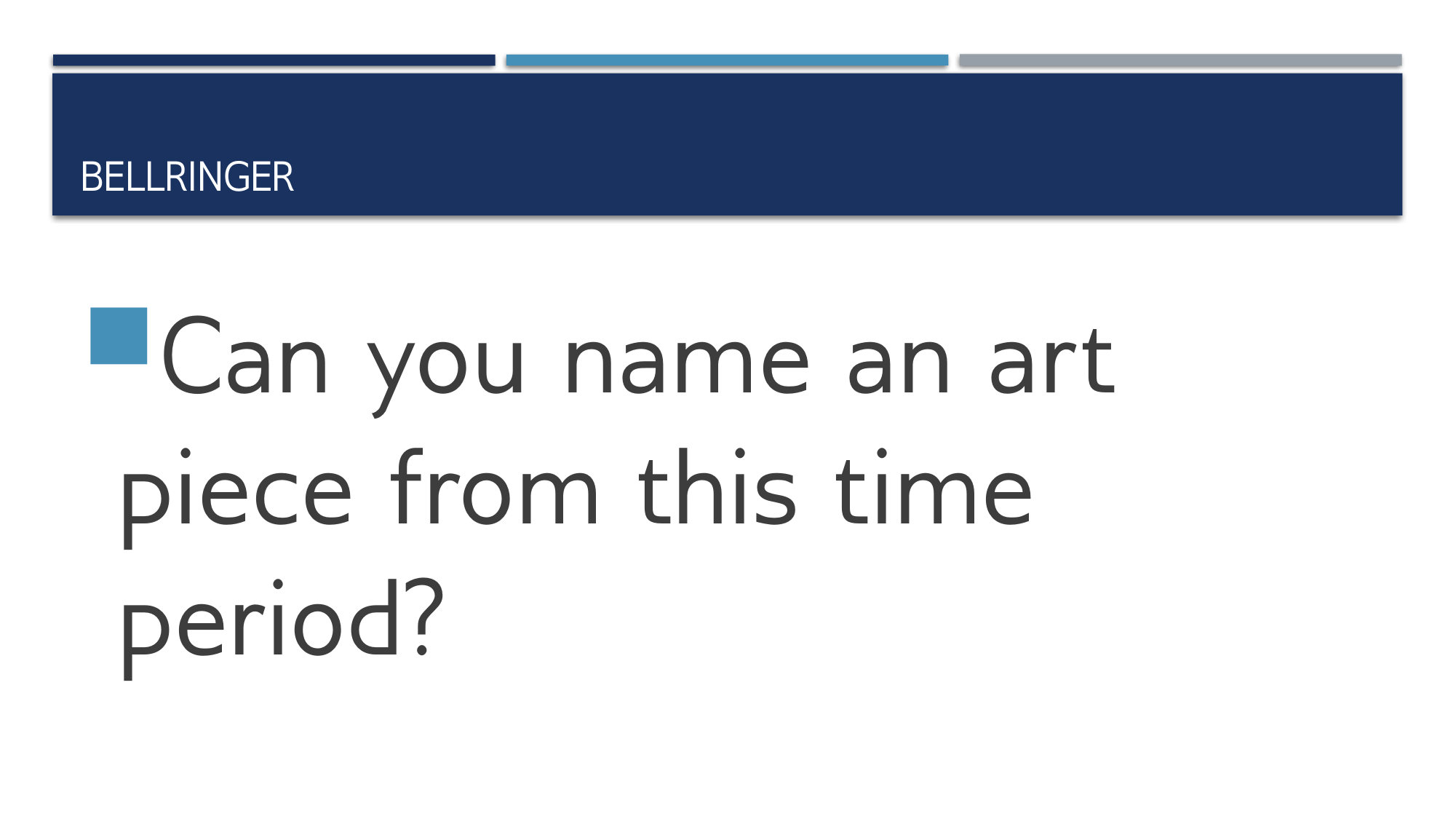

# Bellringer
Can you name an art piece from this time period?